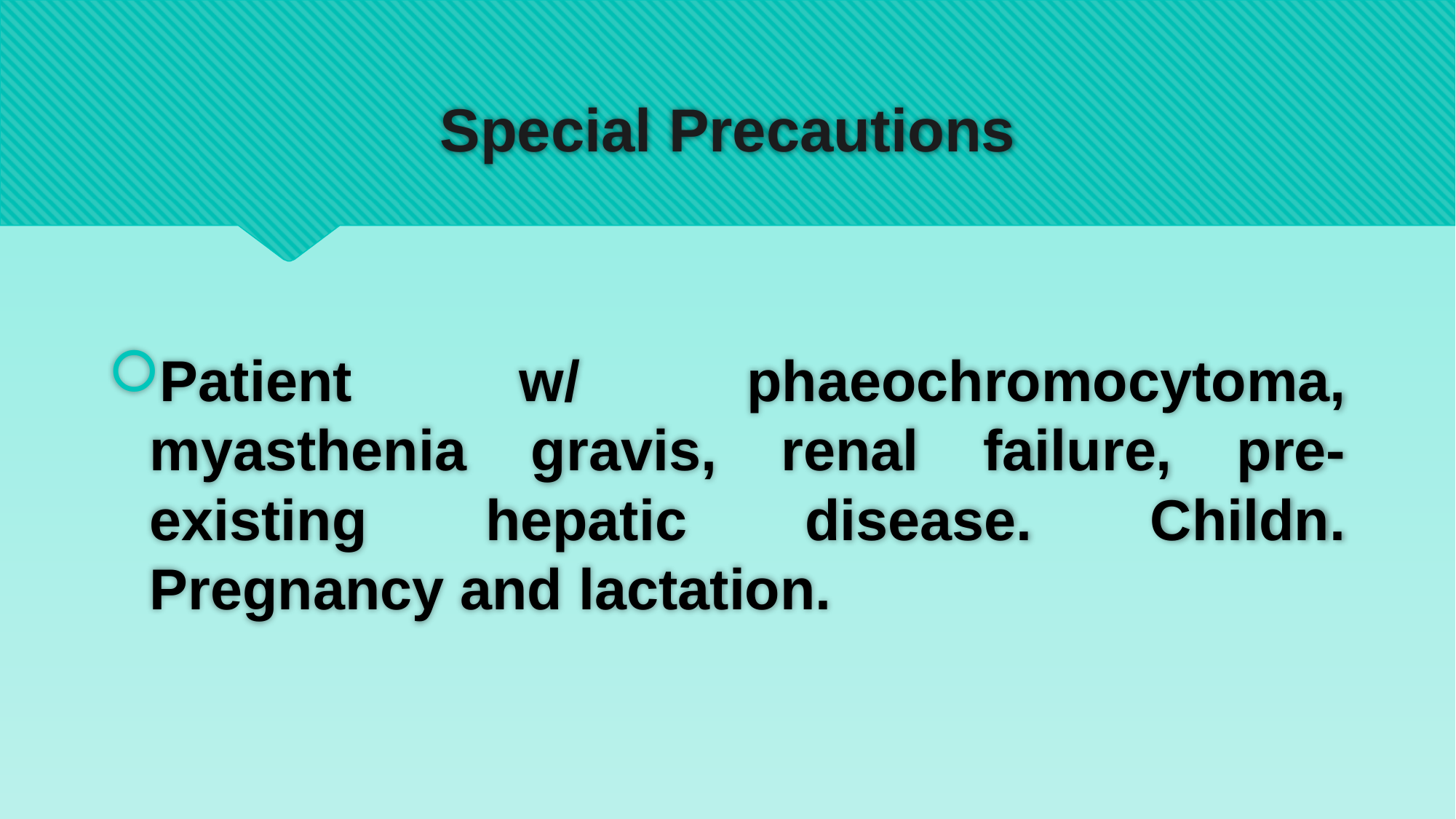

# Special Precautions
Patient w/ phaeochromocytoma, myasthenia gravis, renal failure, pre-existing hepatic disease. Childn. Pregnancy and lactation.